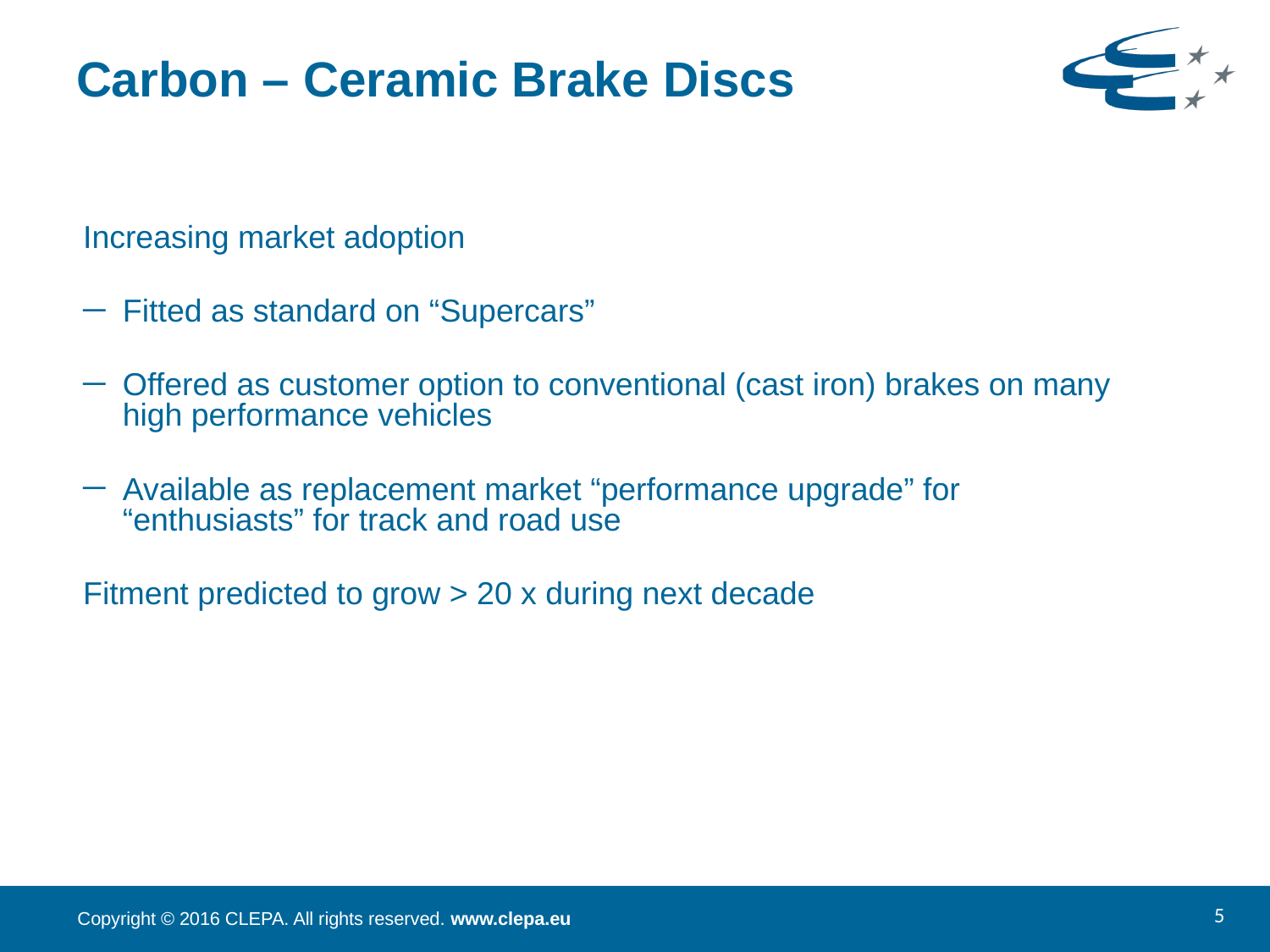

# Carbon – Ceramic Brake Discs
Increasing market adoption

Fitted as standard on “Supercars”

Offered as customer option to conventional (cast iron) brakes on many high performance vehicles

Available as replacement market “performance upgrade” for “enthusiasts” for track and road use

Fitment predicted to grow > 20 x during next decade

5